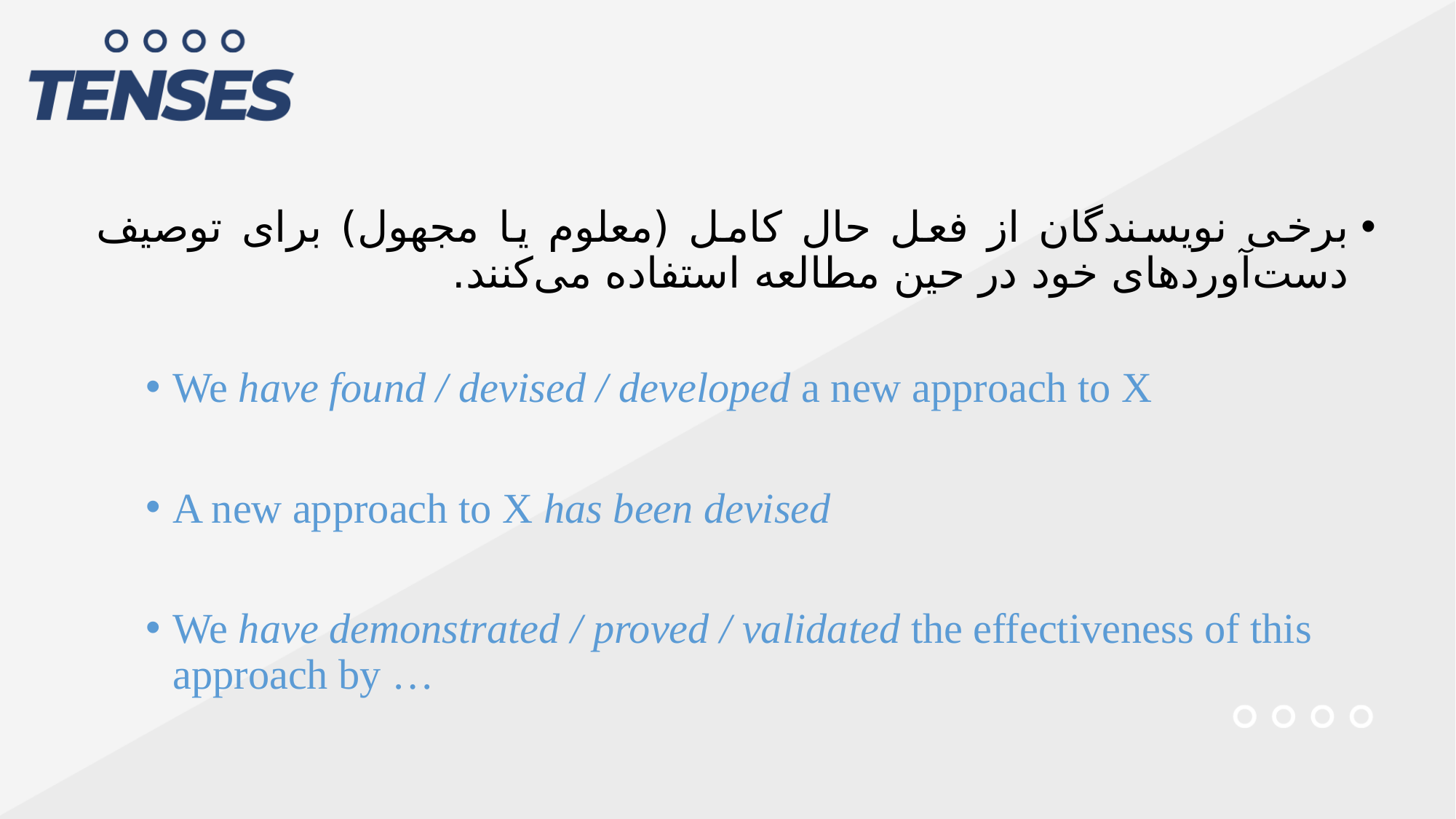

برخی نویسندگان از فعل حال کامل (معلوم یا مجهول) برای توصیف دست‌آوردهای خود در حین مطالعه استفاده می‌کنند.

We have found / devised / developed a new approach to X

A new approach to X has been devised

We have demonstrated / proved / validated the effectiveness of this approach by …